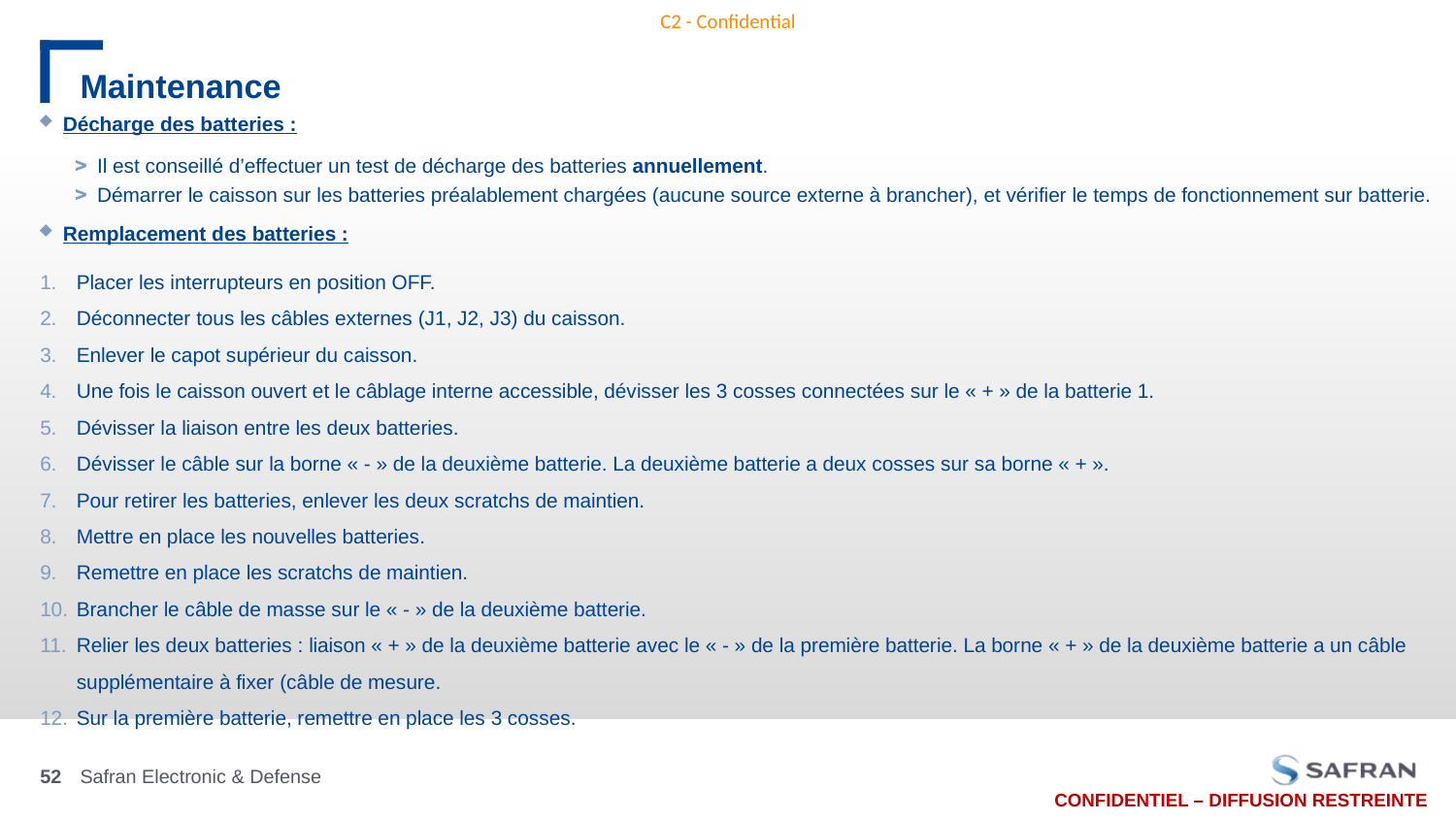

# Maintenance
Décharge des batteries :
Il est conseillé d’effectuer un test de décharge des batteries annuellement.
Démarrer le caisson sur les batteries préalablement chargées (aucune source externe à brancher), et vérifier le temps de fonctionnement sur batterie.

Remplacement des batteries :
Placer les interrupteurs en position OFF.
Déconnecter tous les câbles externes (J1, J2, J3) du caisson.
Enlever le capot supérieur du caisson.
Une fois le caisson ouvert et le câblage interne accessible, dévisser les 3 cosses connectées sur le « + » de la batterie 1.
Dévisser la liaison entre les deux batteries.
Dévisser le câble sur la borne « - » de la deuxième batterie. La deuxième batterie a deux cosses sur sa borne « + ».
Pour retirer les batteries, enlever les deux scratchs de maintien.
Mettre en place les nouvelles batteries.
Remettre en place les scratchs de maintien.
Brancher le câble de masse sur le « - » de la deuxième batterie.
Relier les deux batteries : liaison « + » de la deuxième batterie avec le « - » de la première batterie. La borne « + » de la deuxième batterie a un câble supplémentaire à fixer (câble de mesure.
Sur la première batterie, remettre en place les 3 cosses.

52
Safran Electronic & Defense
Jour/mois/année